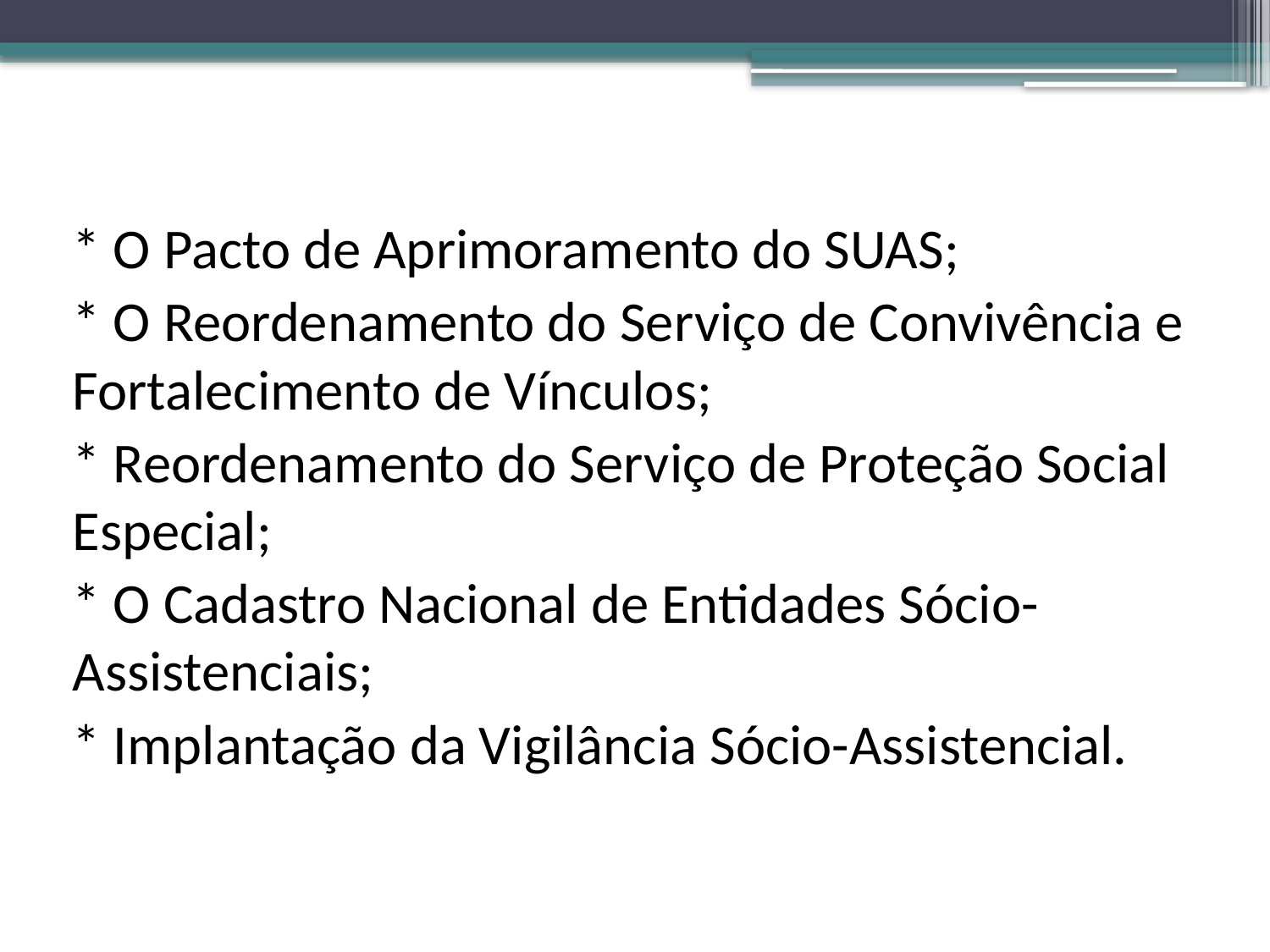

* O Pacto de Aprimoramento do SUAS;
* O Reordenamento do Serviço de Convivência e   Fortalecimento de Vínculos;
* Reordenamento do Serviço de Proteção Social Especial;
* O Cadastro Nacional de Entidades Sócio-Assistenciais;
* Implantação da Vigilância Sócio-Assistencial.